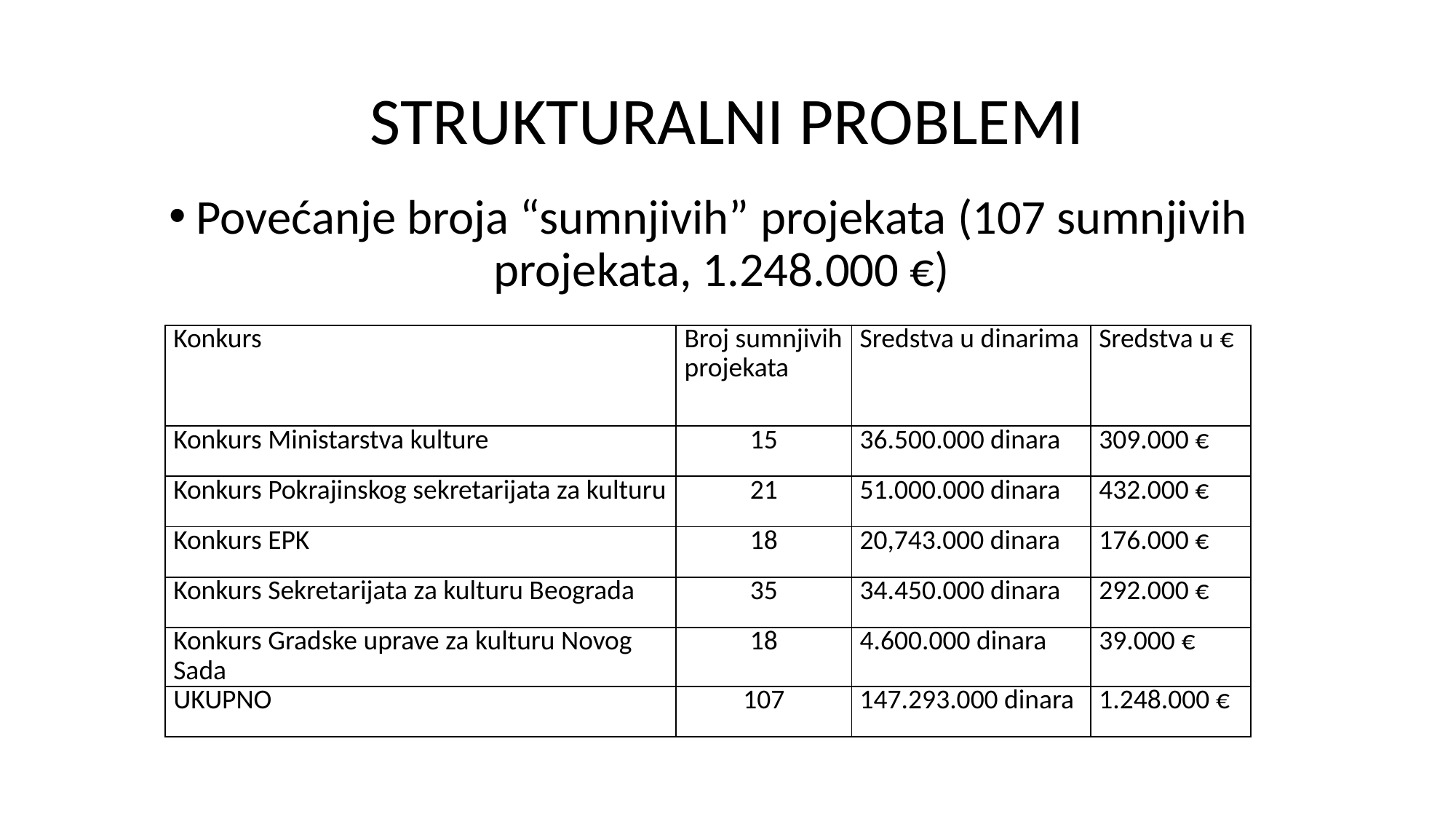

# STRUKTURALNI PROBLEMI
Povećanje broja “sumnjivih” projekata (107 sumnjivih projekata, 1.248.000 €)

| Konkurs | Broj sumnjivih projekata | Sredstva u dinarima | Sredstva u € |
| --- | --- | --- | --- |
| Konkurs Ministarstva kulture | 15 | 36.500.000 dinara | 309.000 € |
| Konkurs Pokrajinskog sekretarijata za kulturu | 21 | 51.000.000 dinara | 432.000 € |
| Konkurs EPK | 18 | 20,743.000 dinara | 176.000 € |
| Konkurs Sekretarijata za kulturu Beograda | 35 | 34.450.000 dinara | 292.000 € |
| Konkurs Gradske uprave za kulturu Novog Sada | 18 | 4.600.000 dinara | 39.000 € |
| UKUPNO | 107 | 147.293.000 dinara | 1.248.000 € |